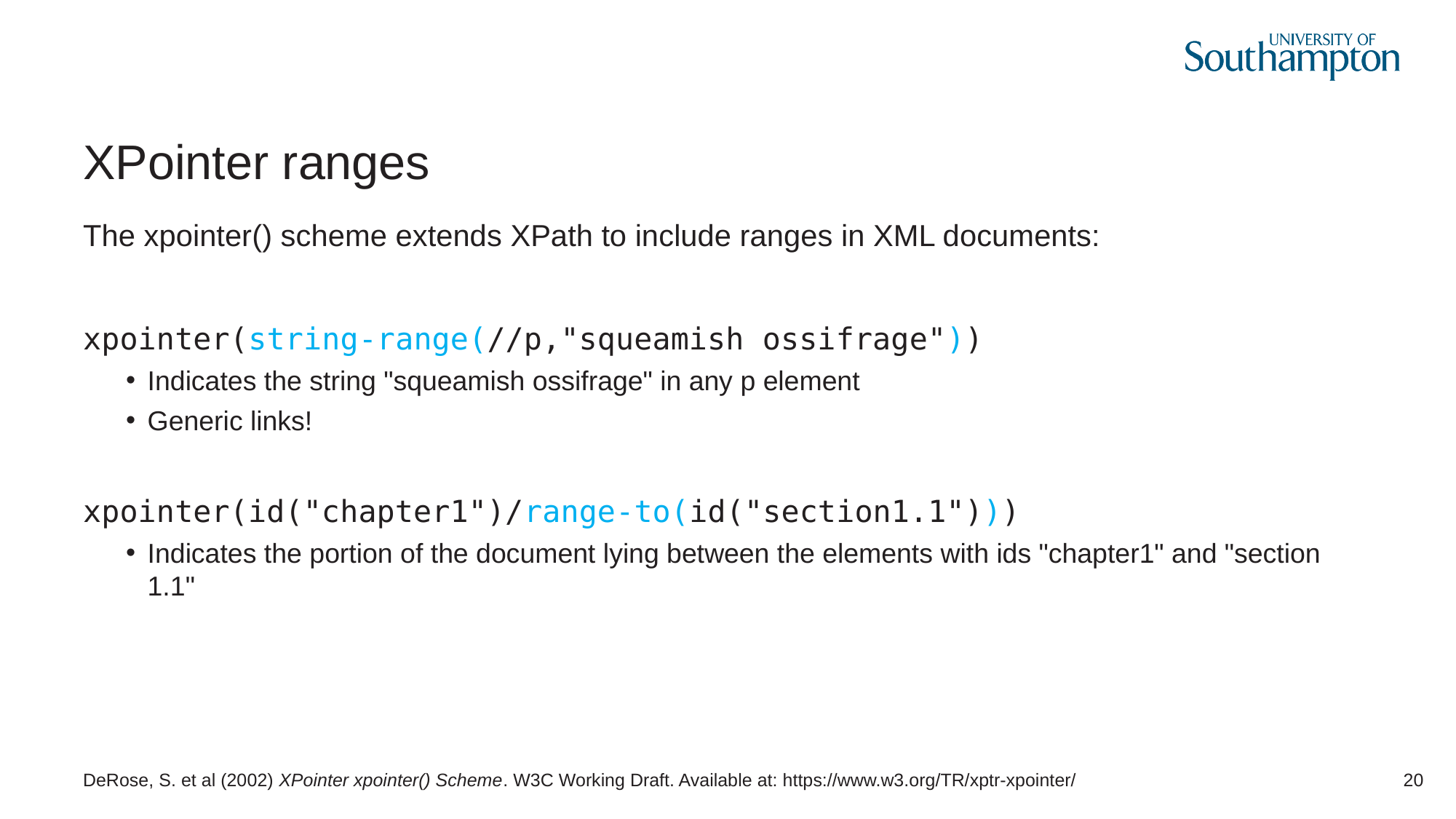

# XPointer ranges
The xpointer() scheme extends XPath to include ranges in XML documents:

xpointer(string-range(//p,"squeamish ossifrage"))
Indicates the string "squeamish ossifrage" in any p element
Generic links!

xpointer(id("chapter1")/range-to(id("section1.1")))
Indicates the portion of the document lying between the elements with ids "chapter1" and "section 1.1"
DeRose, S. et al (2002) XPointer xpointer() Scheme. W3C Working Draft. Available at: https://www.w3.org/TR/xptr-xpointer/